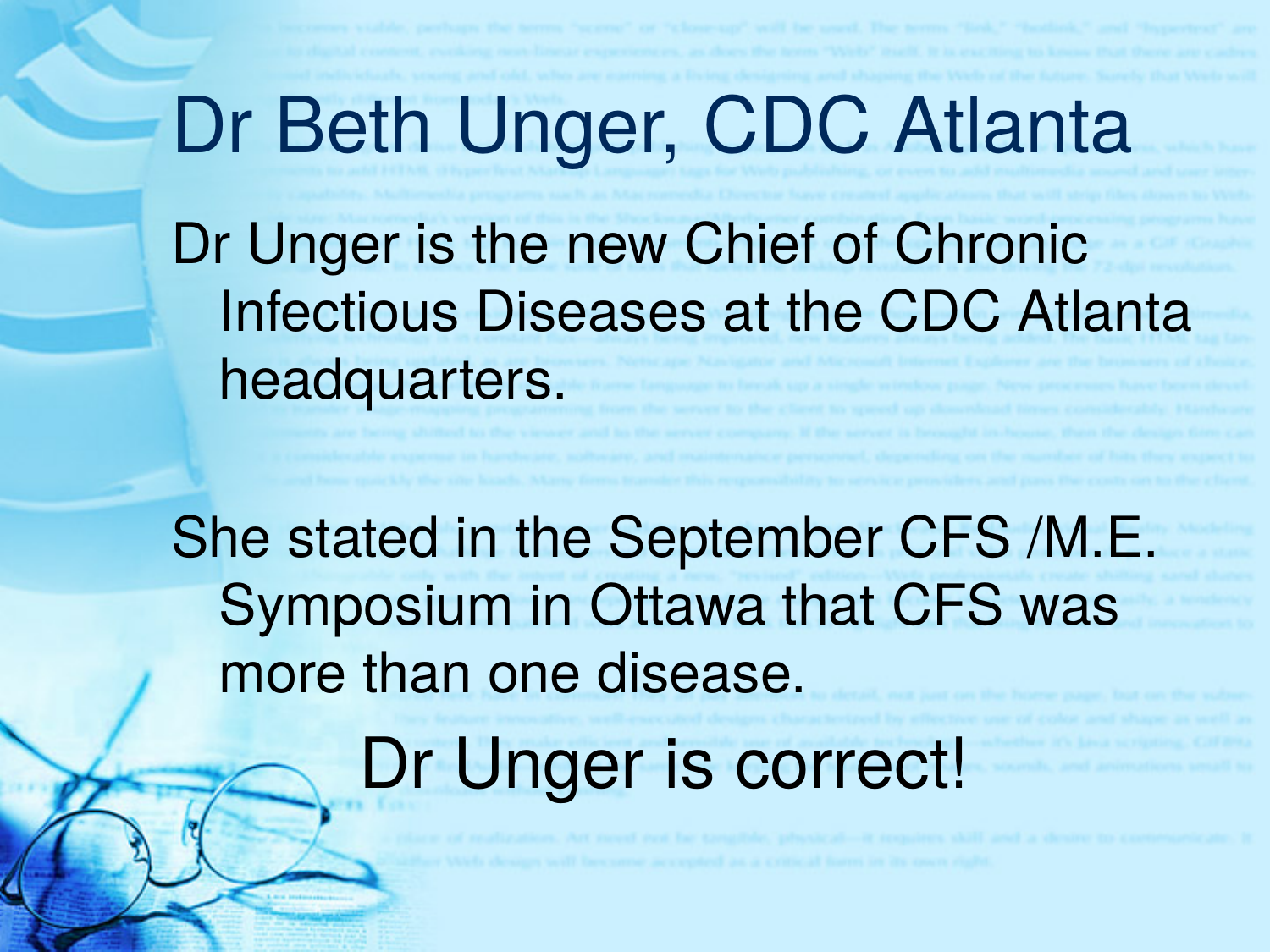

# Dr Beth Unger, CDC Atlanta
Dr Unger is the new Chief of Chronic Infectious Diseases at the CDC Atlanta headquarters.

She stated in the September CFS /M.E. Symposium in Ottawa that CFS was more than one disease.
            Dr Unger is correct!